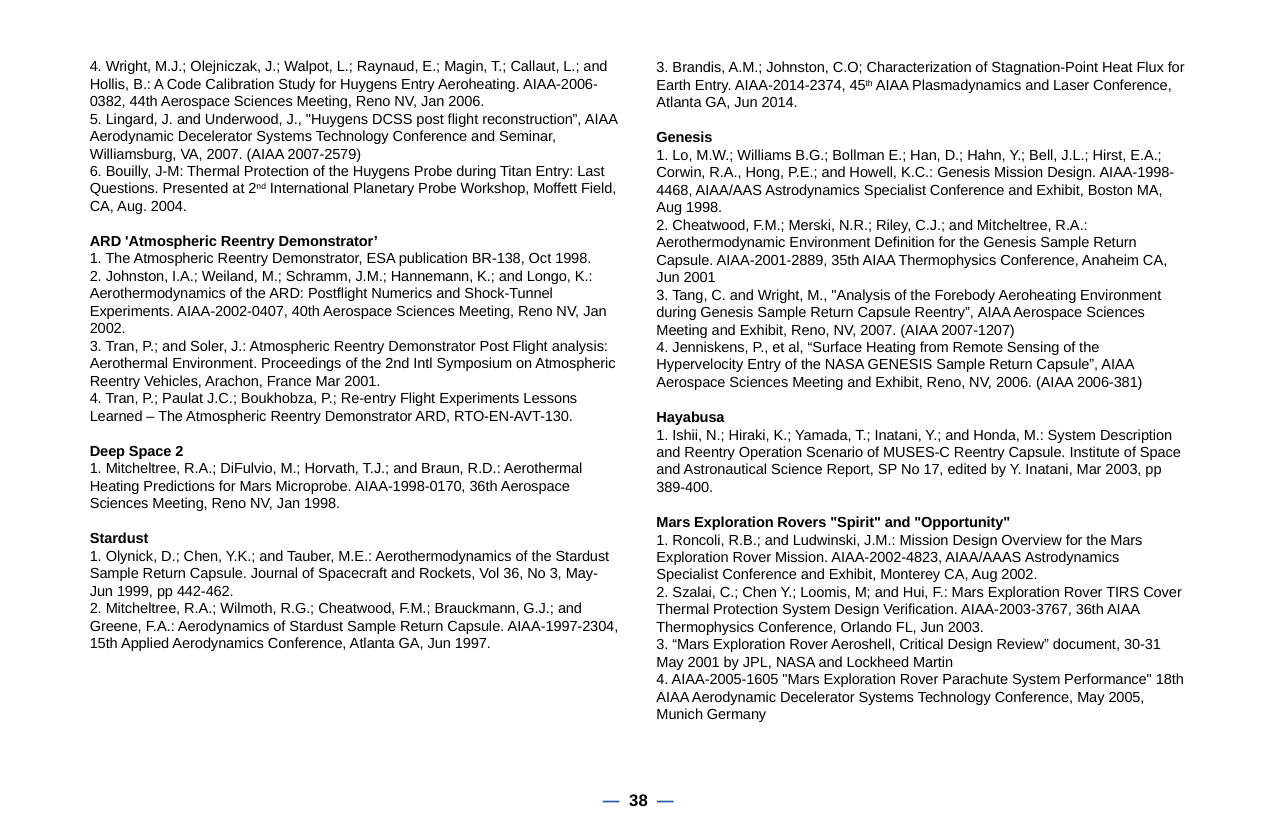

4. Wright, M.J.; Olejniczak, J.; Walpot, L.; Raynaud, E.; Magin, T.; Callaut, L.; and Hollis, B.: A Code Calibration Study for Huygens Entry Aeroheating. AIAA-2006-0382, 44th Aerospace Sciences Meeting, Reno NV, Jan 2006.
5. Lingard, J. and Underwood, J., "Huygens DCSS post flight reconstruction”, AIAA Aerodynamic Decelerator Systems Technology Conference and Seminar, Williamsburg, VA, 2007. (AIAA 2007-2579)
6. Bouilly, J-M: Thermal Protection of the Huygens Probe during Titan Entry: Last Questions. Presented at 2nd International Planetary Probe Workshop, Moffett Field, CA, Aug. 2004.

ARD 'Atmospheric Reentry Demonstrator’
1. The Atmospheric Reentry Demonstrator, ESA publication BR-138, Oct 1998.
2. Johnston, I.A.; Weiland, M.; Schramm, J.M.; Hannemann, K.; and Longo, K.: Aerothermodynamics of the ARD: Postflight Numerics and Shock-Tunnel Experiments. AIAA-2002-0407, 40th Aerospace Sciences Meeting, Reno NV, Jan 2002.
3. Tran, P.; and Soler, J.: Atmospheric Reentry Demonstrator Post Flight analysis: Aerothermal Environment. Proceedings of the 2nd Intl Symposium on Atmospheric Reentry Vehicles, Arachon, France Mar 2001.
4. Tran, P.; Paulat J.C.; Boukhobza, P.; Re-entry Flight Experiments Lessons Learned – The Atmospheric Reentry Demonstrator ARD, RTO-EN-AVT-130.

Deep Space 2
1. Mitcheltree, R.A.; DiFulvio, M.; Horvath, T.J.; and Braun, R.D.: Aerothermal Heating Predictions for Mars Microprobe. AIAA-1998-0170, 36th Aerospace Sciences Meeting, Reno NV, Jan 1998.

Stardust
1. Olynick, D.; Chen, Y.K.; and Tauber, M.E.: Aerothermodynamics of the Stardust Sample Return Capsule. Journal of Spacecraft and Rockets, Vol 36, No 3, May-Jun 1999, pp 442-462.
2. Mitcheltree, R.A.; Wilmoth, R.G.; Cheatwood, F.M.; Brauckmann, G.J.; and Greene, F.A.: Aerodynamics of Stardust Sample Return Capsule. AIAA-1997-2304, 15th Applied Aerodynamics Conference, Atlanta GA, Jun 1997.
3. Brandis, A.M.; Johnston, C.O; Characterization of Stagnation-Point Heat Flux for Earth Entry. AIAA-2014-2374, 45th AIAA Plasmadynamics and Laser Conference, Atlanta GA, Jun 2014.

Genesis
1. Lo, M.W.; Williams B.G.; Bollman E.; Han, D.; Hahn, Y.; Bell, J.L.; Hirst, E.A.; Corwin, R.A., Hong, P.E.; and Howell, K.C.: Genesis Mission Design. AIAA-1998-4468, AIAA/AAS Astrodynamics Specialist Conference and Exhibit, Boston MA, Aug 1998.
2. Cheatwood, F.M.; Merski, N.R.; Riley, C.J.; and Mitcheltree, R.A.:
Aerothermodynamic Environment Definition for the Genesis Sample Return
Capsule. AIAA-2001-2889, 35th AIAA Thermophysics Conference, Anaheim CA, Jun 2001
3. Tang, C. and Wright, M., "Analysis of the Forebody Aeroheating Environment during Genesis Sample Return Capsule Reentry”, AIAA Aerospace Sciences Meeting and Exhibit, Reno, NV, 2007. (AIAA 2007-1207)
4. Jenniskens, P., et al, “Surface Heating from Remote Sensing of the Hypervelocity Entry of the NASA GENESIS Sample Return Capsule”, AIAA Aerospace Sciences Meeting and Exhibit, Reno, NV, 2006. (AIAA 2006-381)

Hayabusa
1. Ishii, N.; Hiraki, K.; Yamada, T.; Inatani, Y.; and Honda, M.: System Description and Reentry Operation Scenario of MUSES-C Reentry Capsule. Institute of Space and Astronautical Science Report, SP No 17, edited by Y. Inatani, Mar 2003, pp 389-400.

Mars Exploration Rovers "Spirit" and "Opportunity"
1. Roncoli, R.B.; and Ludwinski, J.M.: Mission Design Overview for the Mars Exploration Rover Mission. AIAA-2002-4823, AIAA/AAAS Astrodynamics Specialist Conference and Exhibit, Monterey CA, Aug 2002.
2. Szalai, C.; Chen Y.; Loomis, M; and Hui, F.: Mars Exploration Rover TIRS Cover Thermal Protection System Design Verification. AIAA-2003-3767, 36th AIAA Thermophysics Conference, Orlando FL, Jun 2003.
3. “Mars Exploration Rover Aeroshell, Critical Design Review” document, 30-31 May 2001 by JPL, NASA and Lockheed Martin
4. AIAA-2005-1605 "Mars Exploration Rover Parachute System Performance" 18th AIAA Aerodynamic Decelerator Systems Technology Conference, May 2005, Munich Germany
—  38  —